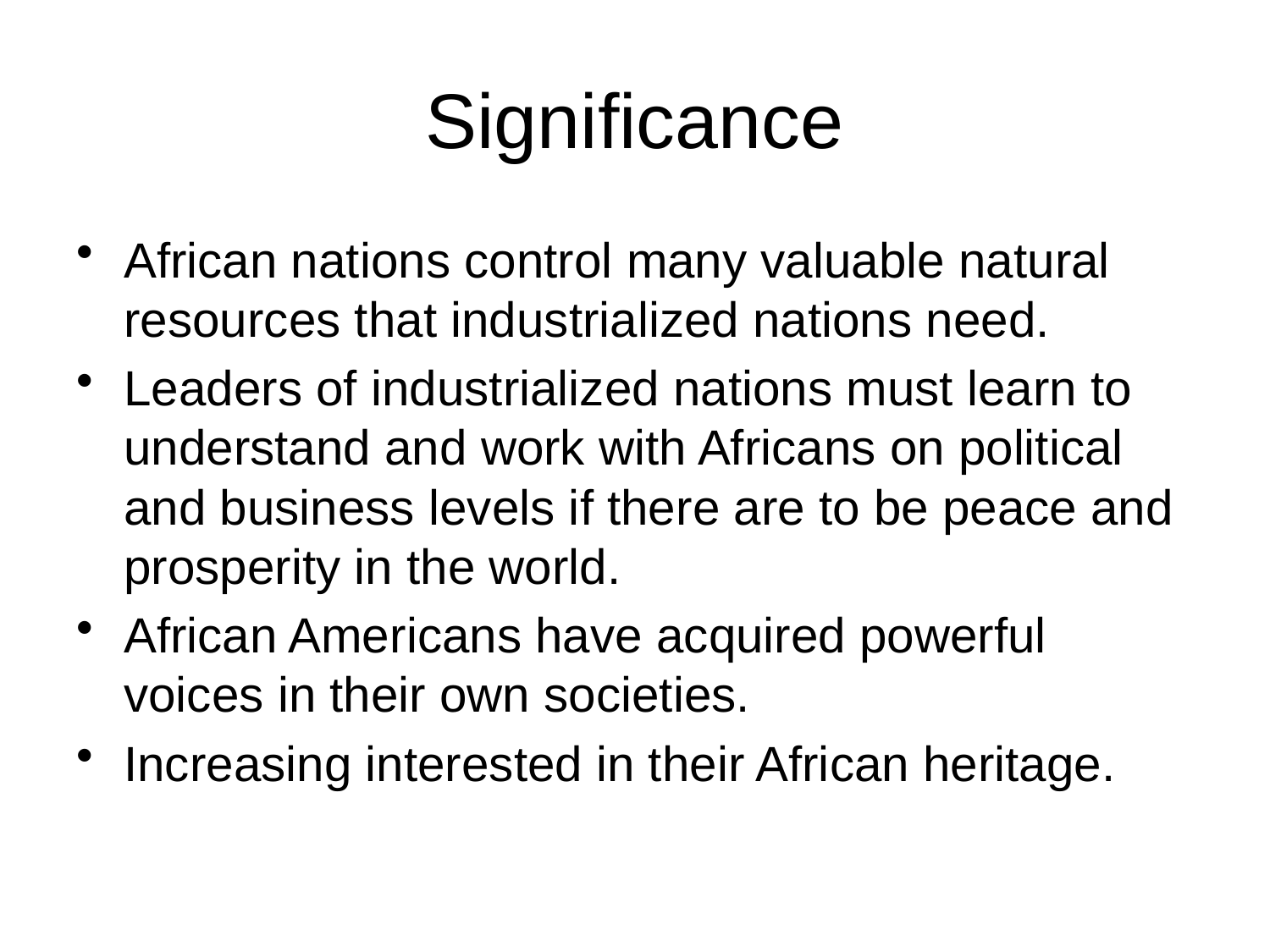

# Significance
African nations control many valuable natural resources that industrialized nations need.
Leaders of industrialized nations must learn to understand and work with Africans on political and business levels if there are to be peace and prosperity in the world.
African Americans have acquired powerful voices in their own societies.
Increasing interested in their African heritage.